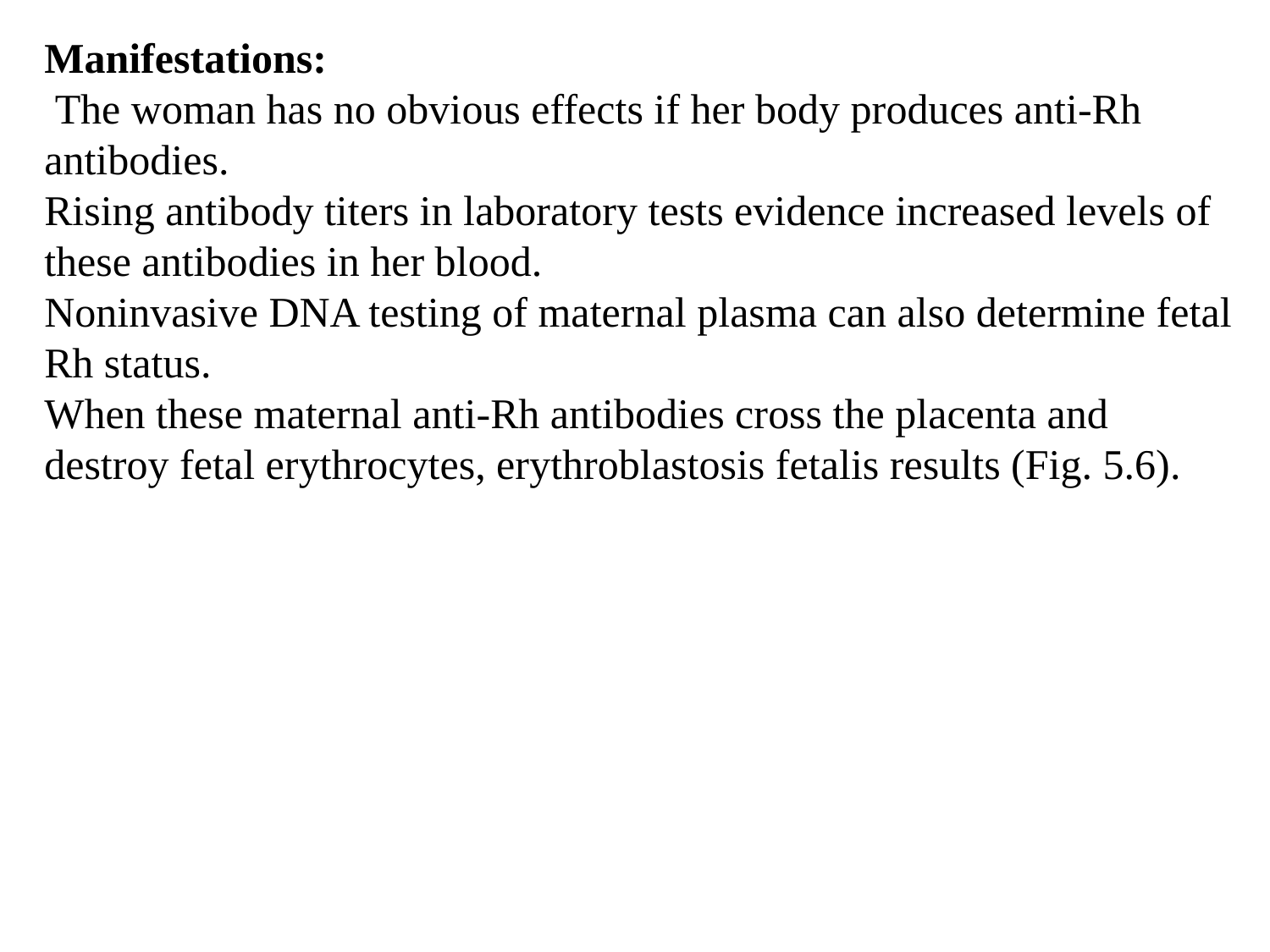

Manifestations:
 The woman has no obvious effects if her body produces anti-Rh antibodies.
Rising antibody titers in laboratory tests evidence increased levels of these antibodies in her blood.
Noninvasive DNA testing of maternal plasma can also determine fetal Rh status.
When these maternal anti-Rh antibodies cross the placenta and destroy fetal erythrocytes, erythroblastosis fetalis results (Fig. 5.6).